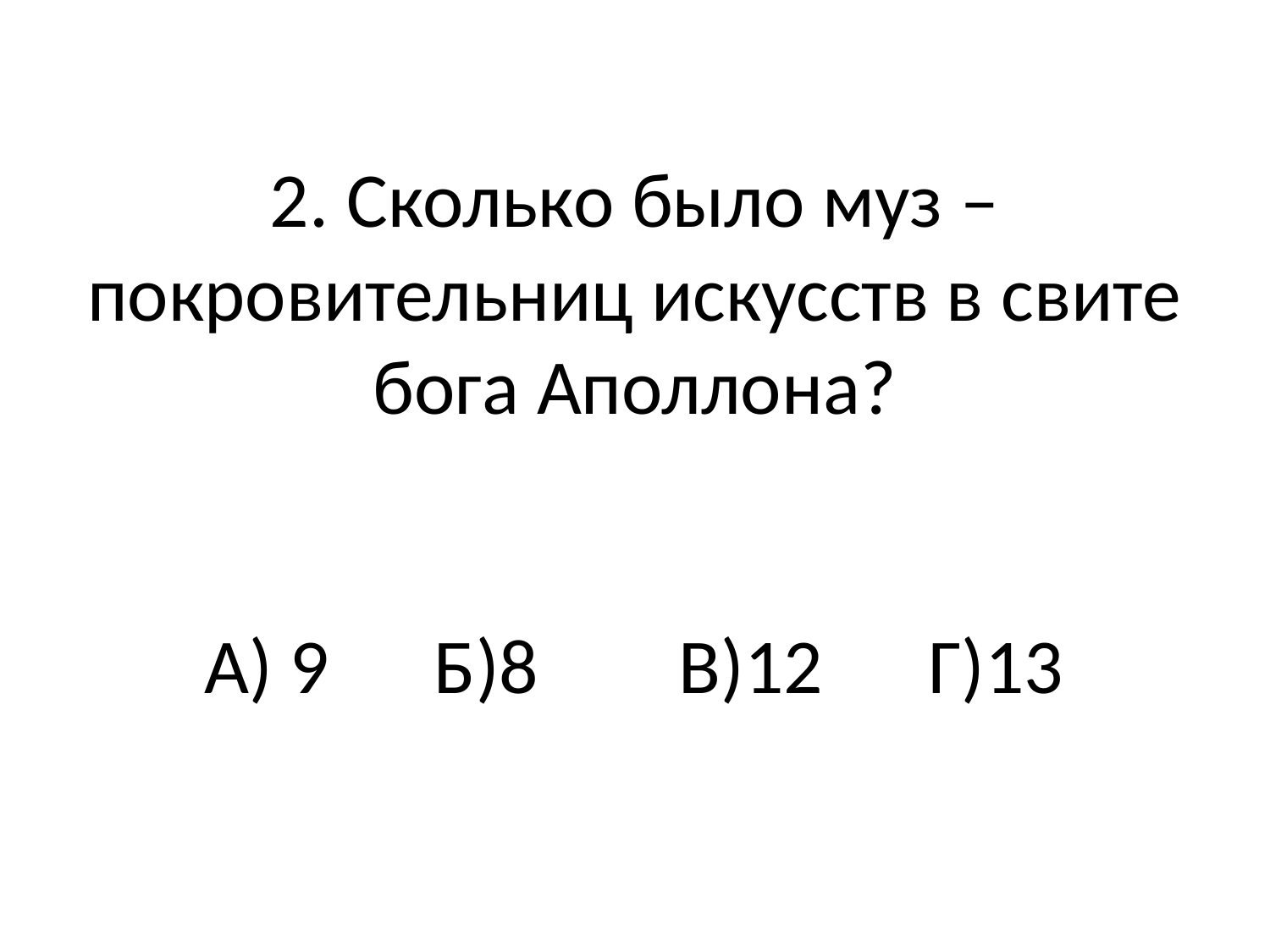

# 2. Сколько было муз –покровительниц искусств в свите бога Аполлона? А) 9      Б)8        В)12      Г)13